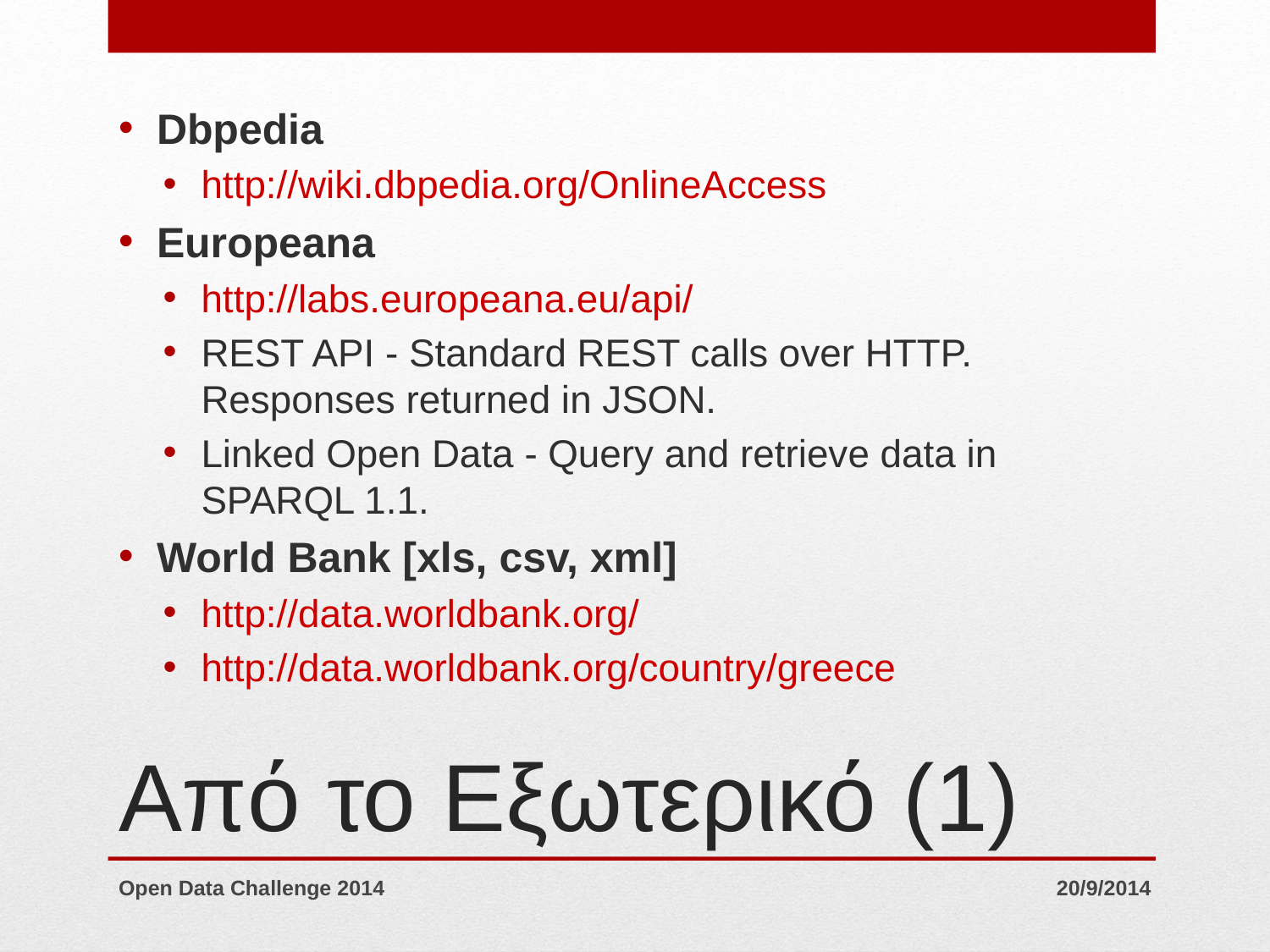

Dbpedia
http://wiki.dbpedia.org/OnlineAccess
Europeana
http://labs.europeana.eu/api/
REST API - Standard REST calls over HTTP. Responses returned in JSON.
Linked Open Data - Query and retrieve data in SPARQL 1.1.
World Bank [xls, csv, xml]
http://data.worldbank.org/
http://data.worldbank.org/country/greece
# Από το Εξωτερικό (1)
Open Data Challenge 2014
20/9/2014